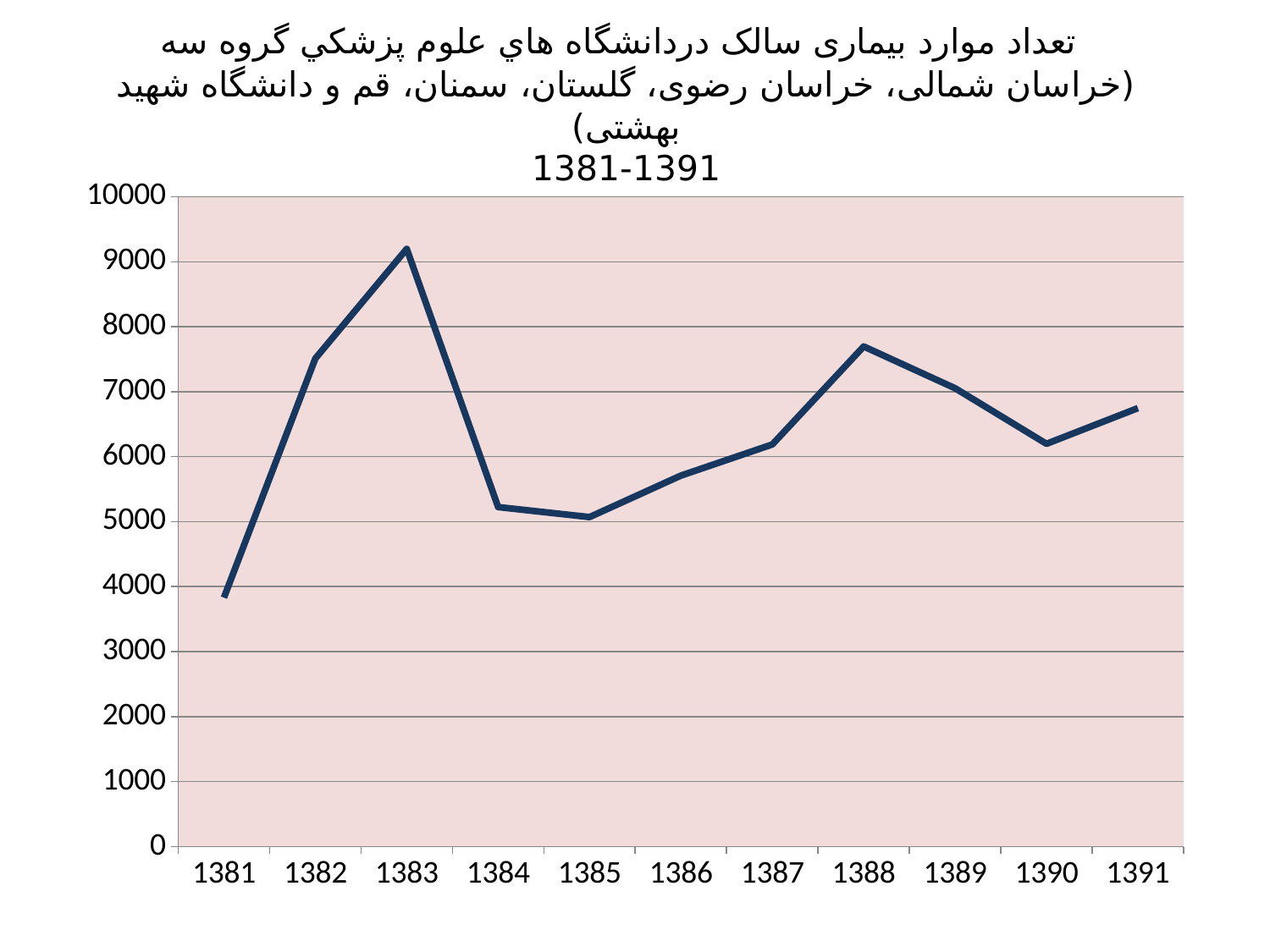

# تعداد موارد بیماری سالک دردانشگاه هاي علوم پزشكي گروه سه (خراسان شمالی، خراسان رضوی، گلستان، سمنان، قم و دانشگاه شهید بهشتی) 1391-1381

### Chart

| Category | تعداد سالك  |
|---|---|
| 1381 | 3831.0 |
| 1382 | 7511.0 |
| 1383 | 9198.0 |
| 1384 | 5225.0 |
| 1385 | 5071.0 |
| 1386 | 5709.0 |
| 1387 | 6188.0 |
| 1388 | 7696.0 |
| 1389 | 7053.0 |
| 1390 | 6198.0 |
| 1391 | 6747.0 |